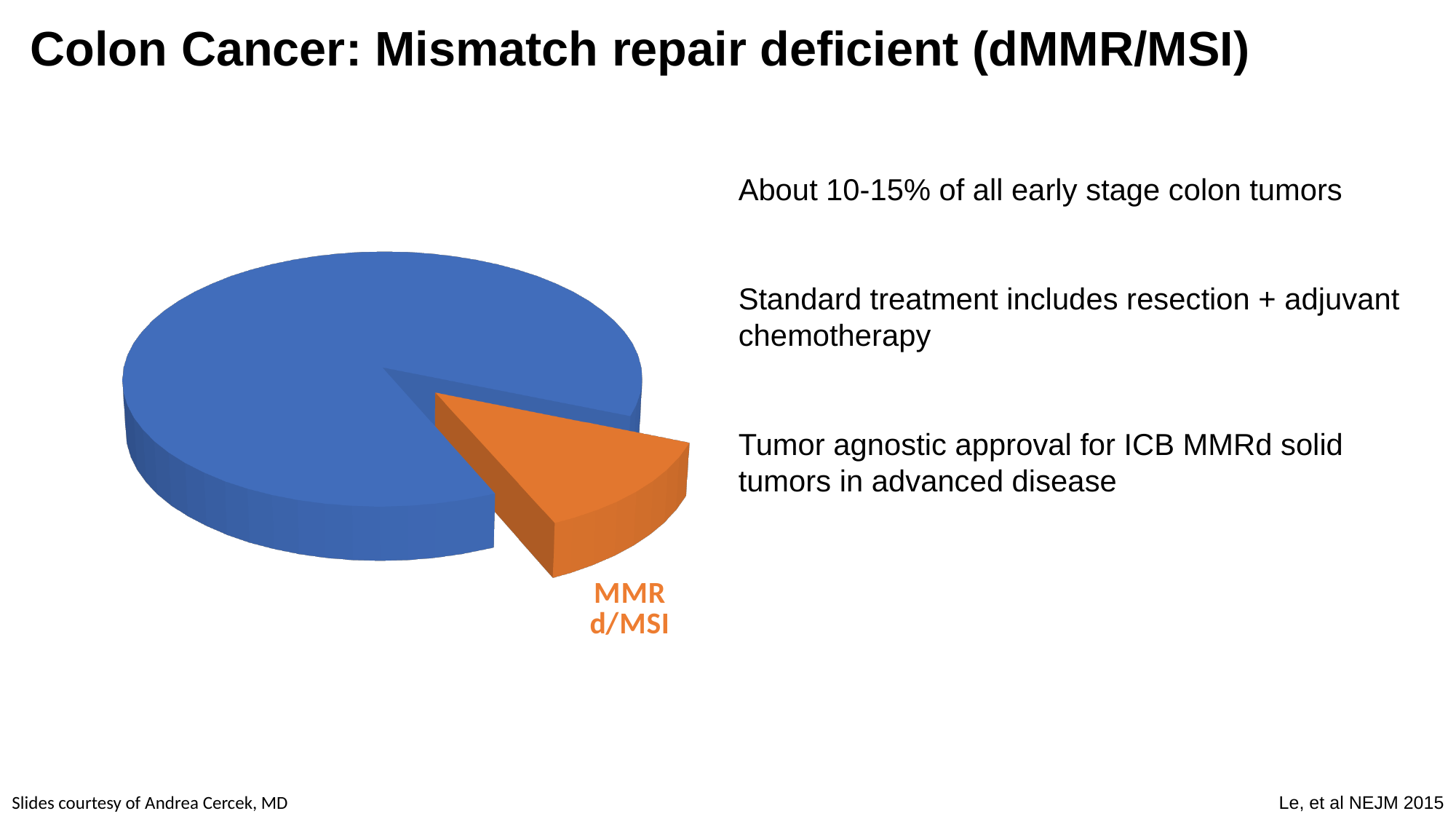

Colon Cancer: Mismatch repair deficient (dMMR/MSI)

[unsupported chart]

About 10-15% of all early stage colon tumors

Standard treatment includes resection + adjuvant chemotherapy

Tumor agnostic approval for ICB MMRd solid tumors in advanced disease

Slides courtesy of Andrea Cercek, MD
Le, et al NEJM 2015